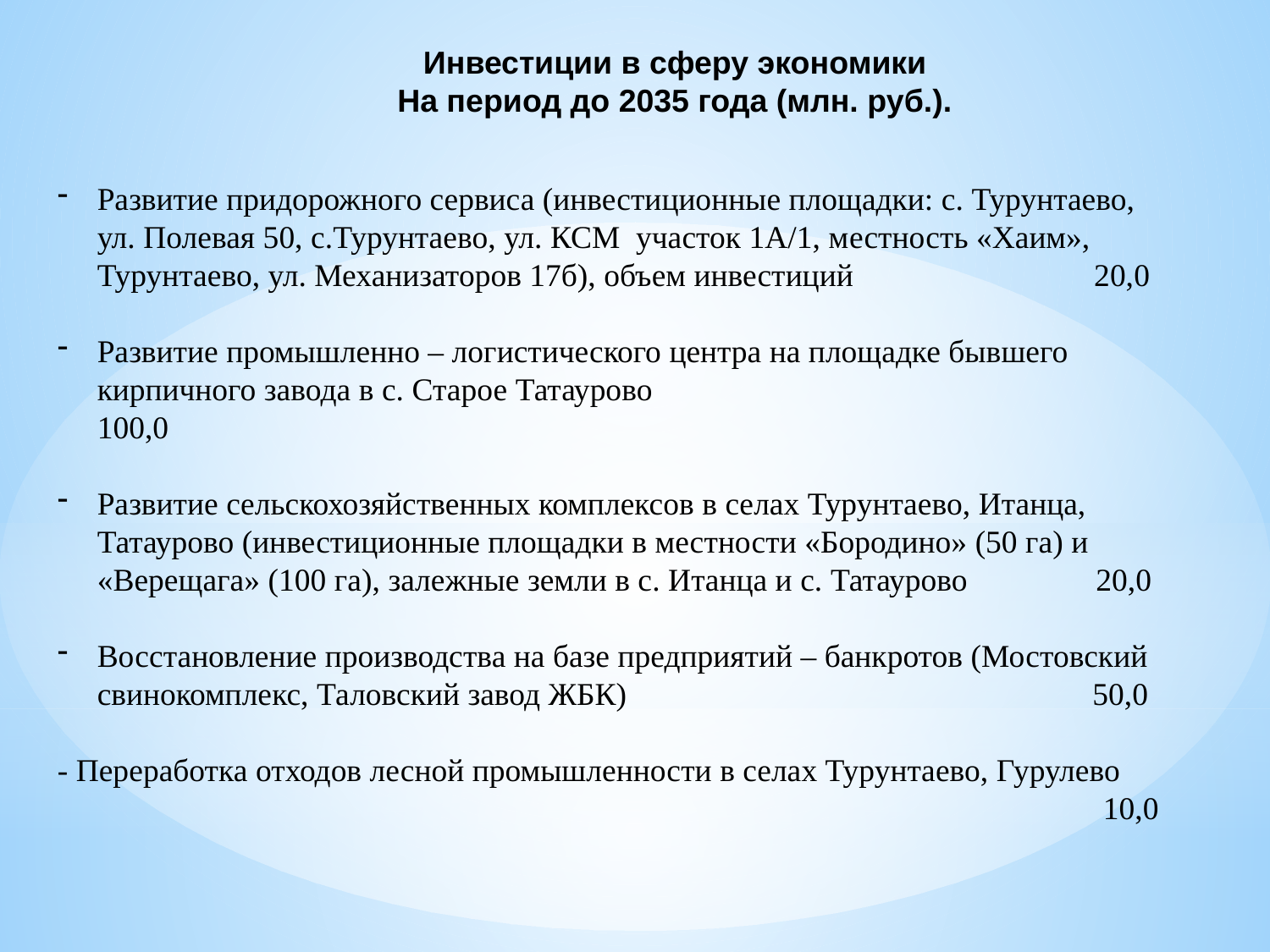

Инвестиции в сферу экономики
На период до 2035 года (млн. руб.).
Развитие придорожного сервиса (инвестиционные площадки: с. Турунтаево, ул. Полевая 50, с.Турунтаево, ул. КСМ  участок 1А/1, местность «Хаим», Турунтаево, ул. Механизаторов 17б), объем инвестиций                              20,0

Развитие промышленно – логистического центра на площадке бывшего кирпичного завода в с. Старое Татаурово                  			100,0

Развитие сельскохозяйственных комплексов в селах Турунтаево, Итанца, Татаурово (инвестиционные площадки в местности «Бородино» (50 га) и «Верещага» (100 га), залежные земли в с. Итанца и с. Татаурово                20,0

Восстановление производства на базе предприятий – банкротов (Мостовский свинокомплекс, Таловский завод ЖБК)                                                          50,0

- Переработка отходов лесной промышленности в селах Турунтаево, Гурулево
                                                                                                                                  10,0